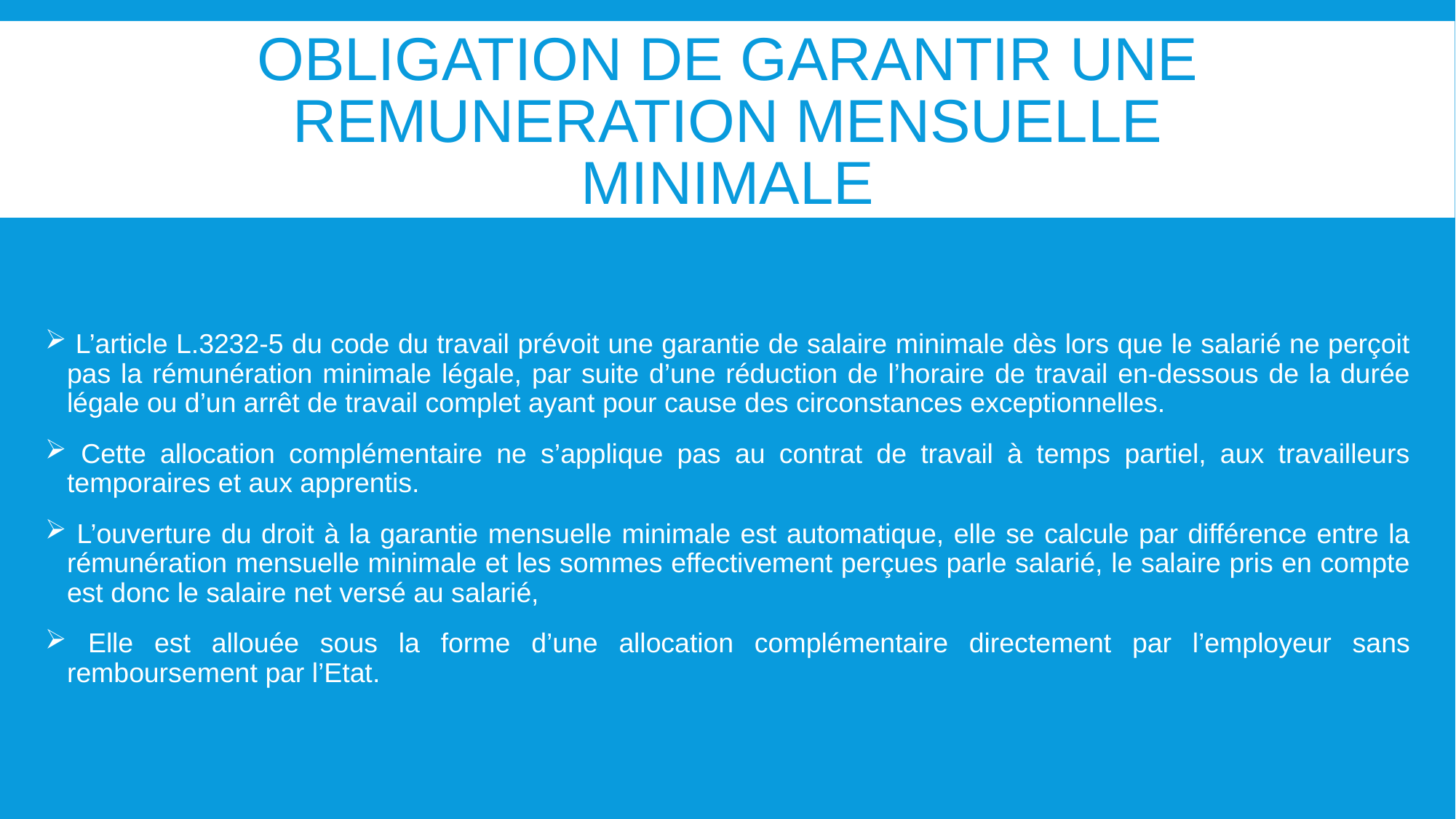

# OBLIGATION DE GARANTIR UNE REMUNERATION MENSUELLE MINIMALE
 L’article L.3232-5 du code du travail prévoit une garantie de salaire minimale dès lors que le salarié ne perçoit pas la rémunération minimale légale, par suite d’une réduction de l’horaire de travail en-dessous de la durée légale ou d’un arrêt de travail complet ayant pour cause des circonstances exceptionnelles.
 Cette allocation complémentaire ne s’applique pas au contrat de travail à temps partiel, aux travailleurs temporaires et aux apprentis.
 L’ouverture du droit à la garantie mensuelle minimale est automatique, elle se calcule par différence entre la rémunération mensuelle minimale et les sommes effectivement perçues parle salarié, le salaire pris en compte est donc le salaire net versé au salarié,
 Elle est allouée sous la forme d’une allocation complémentaire directement par l’employeur sans remboursement par l’Etat.